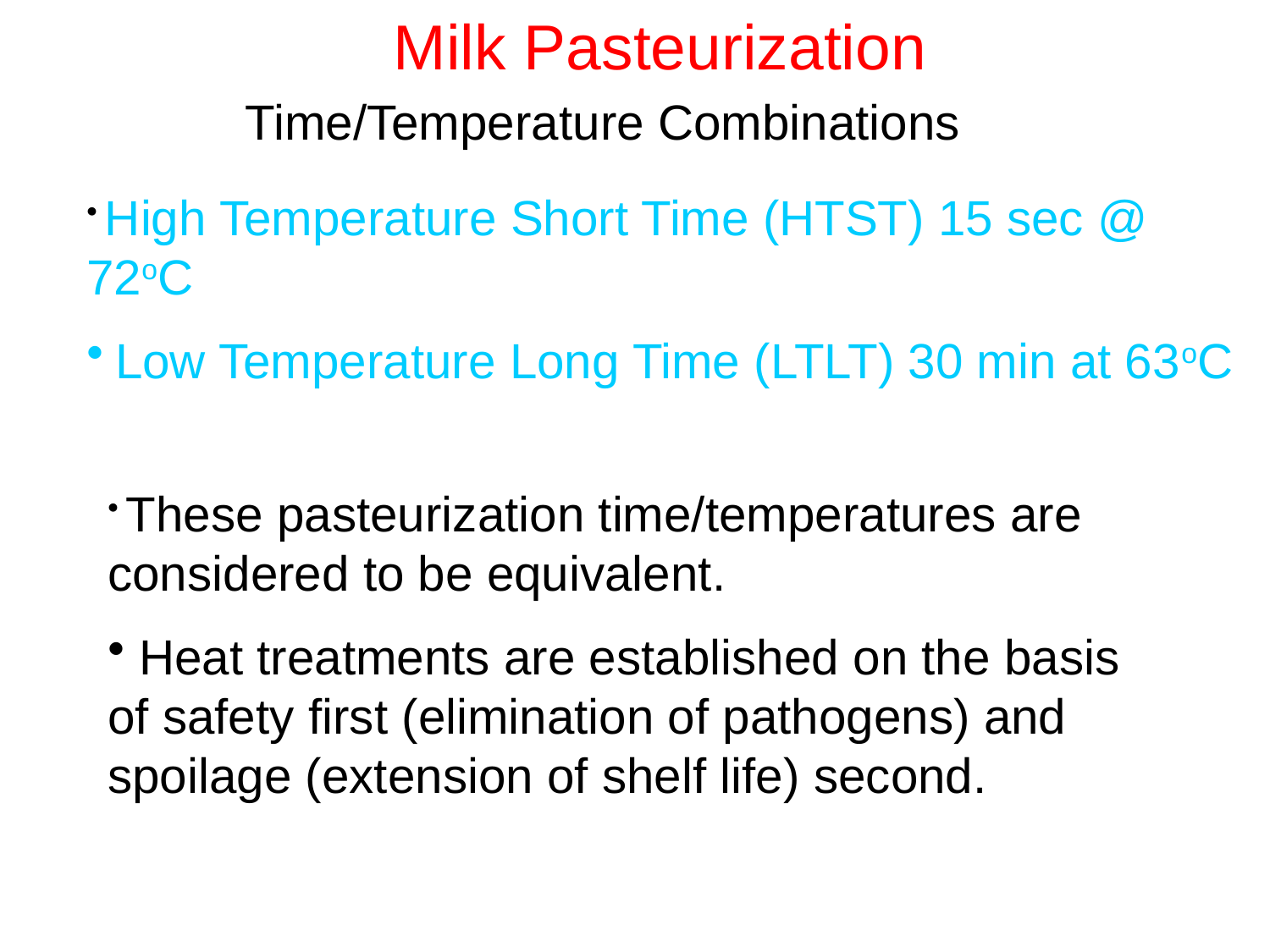

Milk Pasteurization
Time/Temperature Combinations
 High Temperature Short Time (HTST) 15 sec @ 72oC
 Low Temperature Long Time (LTLT) 30 min at 63oC

 These pasteurization time/temperatures are considered to be equivalent.
 Heat treatments are established on the basis of safety first (elimination of pathogens) and spoilage (extension of shelf life) second.